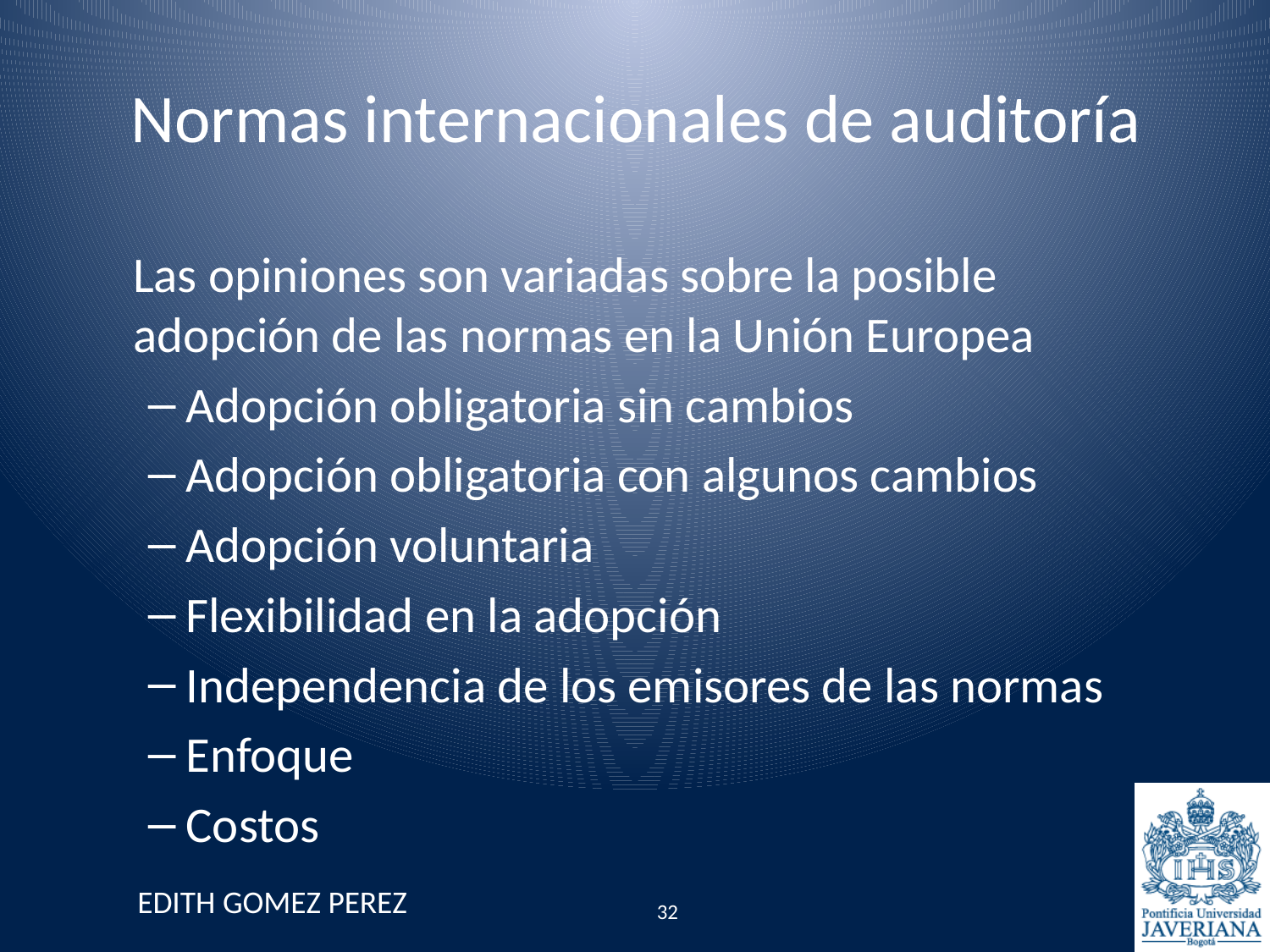

# Normas internacionales de auditoría
	Las opiniones son variadas sobre la posible adopción de las normas en la Unión Europea
Adopción obligatoria sin cambios
Adopción obligatoria con algunos cambios
Adopción voluntaria
Flexibilidad en la adopción
Independencia de los emisores de las normas
Enfoque
Costos
EDITH GOMEZ PEREZ
32